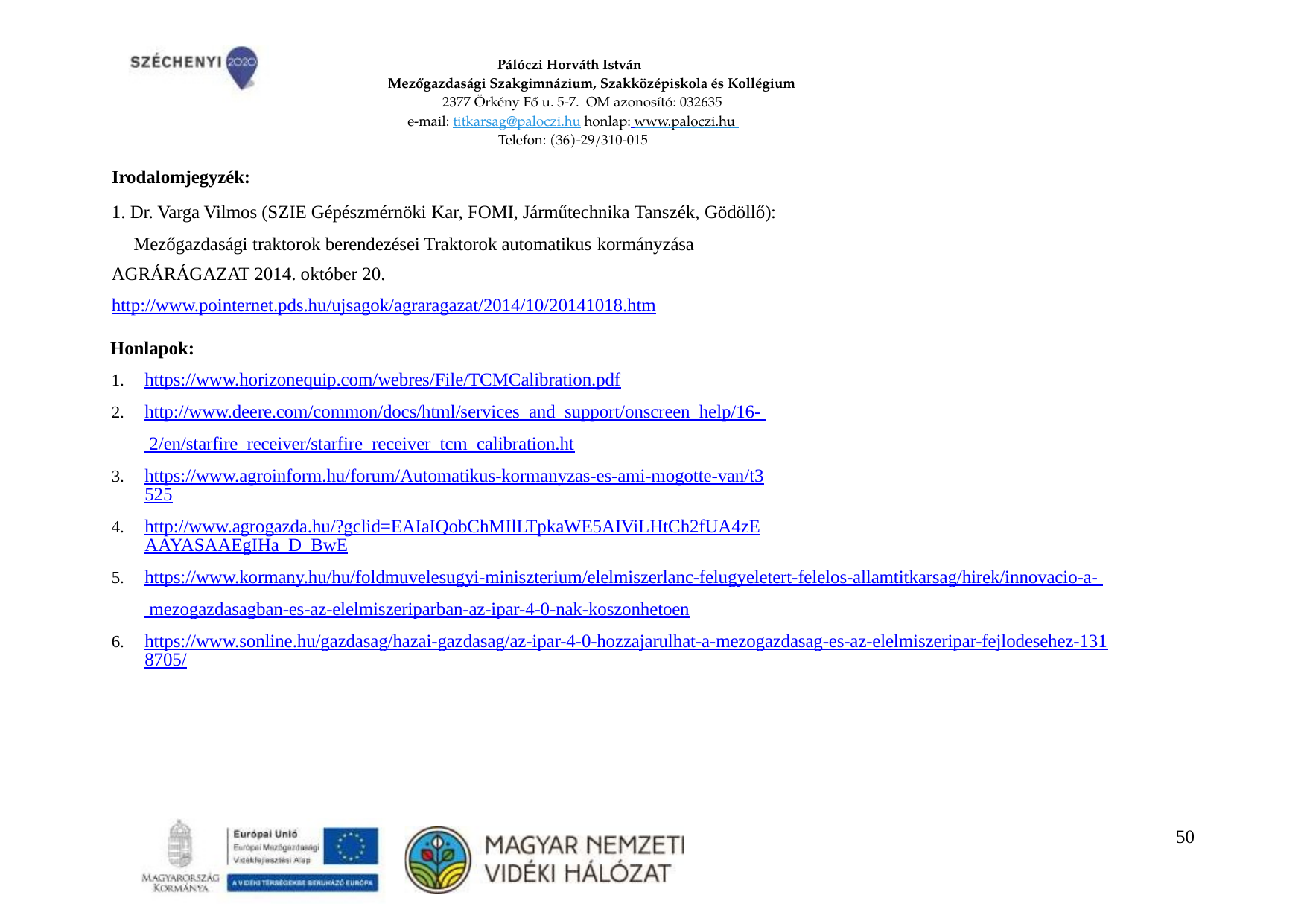

Pálóczi Horváth István
Mezőgazdasági Szakgimnázium, Szakközépiskola és Kollégium
2377 Örkény Fő u. 5-7.  OM azonosító: 032635
e-mail: titkarsag@paloczi.hu honlap: www.paloczi.hu  Telefon: (36)-29/310-015

Irodalomjegyzék:
1. Dr. Varga Vilmos (SZIE Gépészmérnöki Kar, FOMI, Járműtechnika Tanszék, Gödöllő):  Mezőgazdasági traktorok berendezései Traktorok automatikus kormányzása
AGRÁRÁGAZAT 2014. október 20.
http://www.pointernet.pds.hu/ujsagok/agraragazat/2014/10/20141018.htm

Honlapok:
https://www.horizonequip.com/webres/File/TCMCalibration.pdf
http://www.deere.com/common/docs/html/services_and_support/onscreen_help/16-  2/en/starfire_receiver/starfire_receiver_tcm_calibration.ht
https://www.agroinform.hu/forum/Automatikus-kormanyzas-es-ami-mogotte-van/t3525
http://www.agrogazda.hu/?gclid=EAIaIQobChMIlLTpkaWE5AIViLHtCh2fUA4zEAAYASAAEgIHa_D_BwE
https://www.kormany.hu/hu/foldmuvelesugyi-miniszterium/elelmiszerlanc-felugyeletert-felelos-allamtitkarsag/hirek/innovacio-a-  mezogazdasagban-es-az-elelmiszeriparban-az-ipar-4-0-nak-koszonhetoen
https://www.sonline.hu/gazdasag/hazai-gazdasag/az-ipar-4-0-hozzajarulhat-a-mezogazdasag-es-az-elelmiszeripar-fejlodesehez-1318705/
50